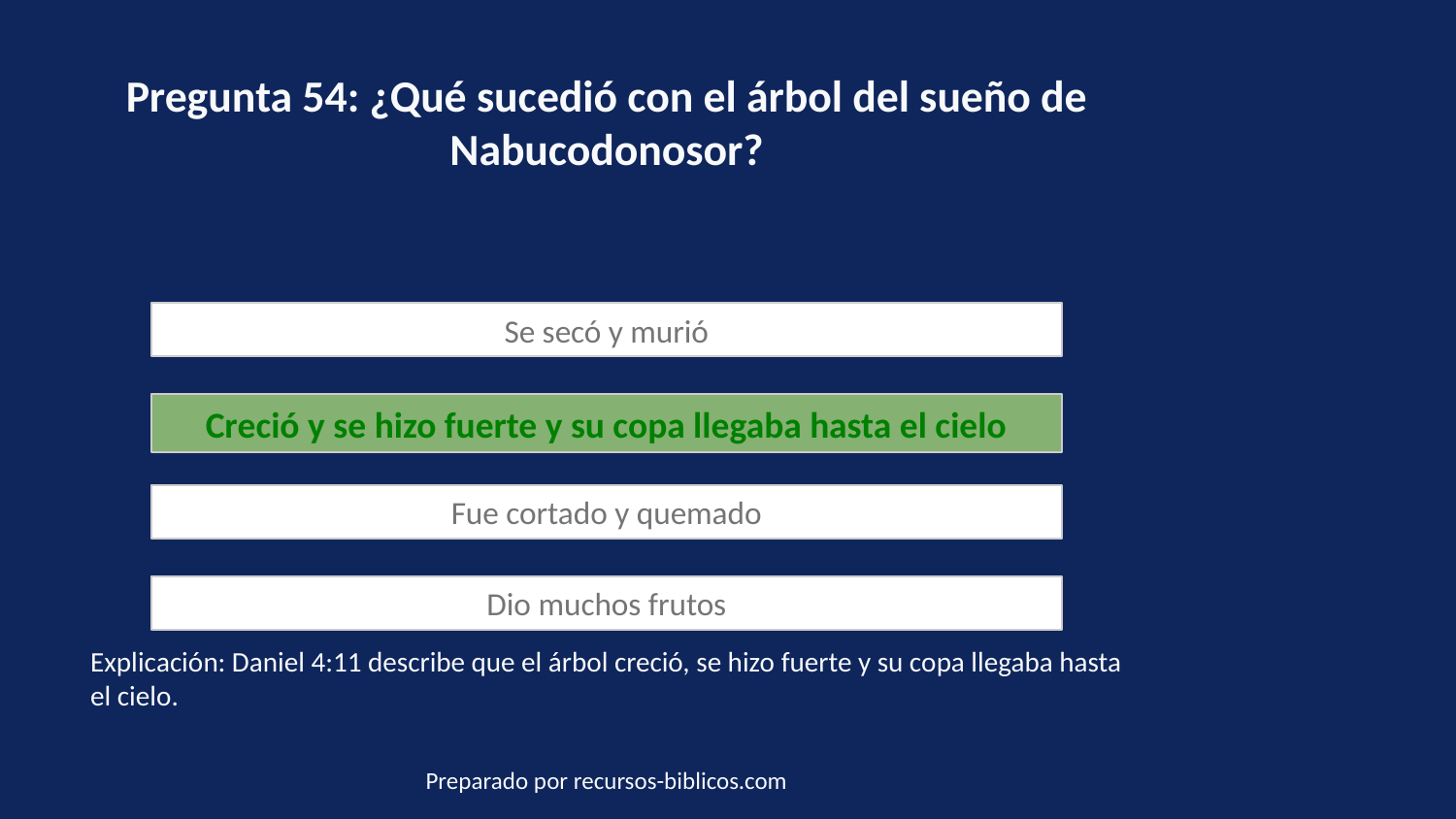

Pregunta 54: ¿Qué sucedió con el árbol del sueño de Nabucodonosor?
Se secó y murió
Creció y se hizo fuerte y su copa llegaba hasta el cielo
Fue cortado y quemado
Dio muchos frutos
Explicación: Daniel 4:11 describe que el árbol creció, se hizo fuerte y su copa llegaba hasta el cielo.
Preparado por recursos-biblicos.com